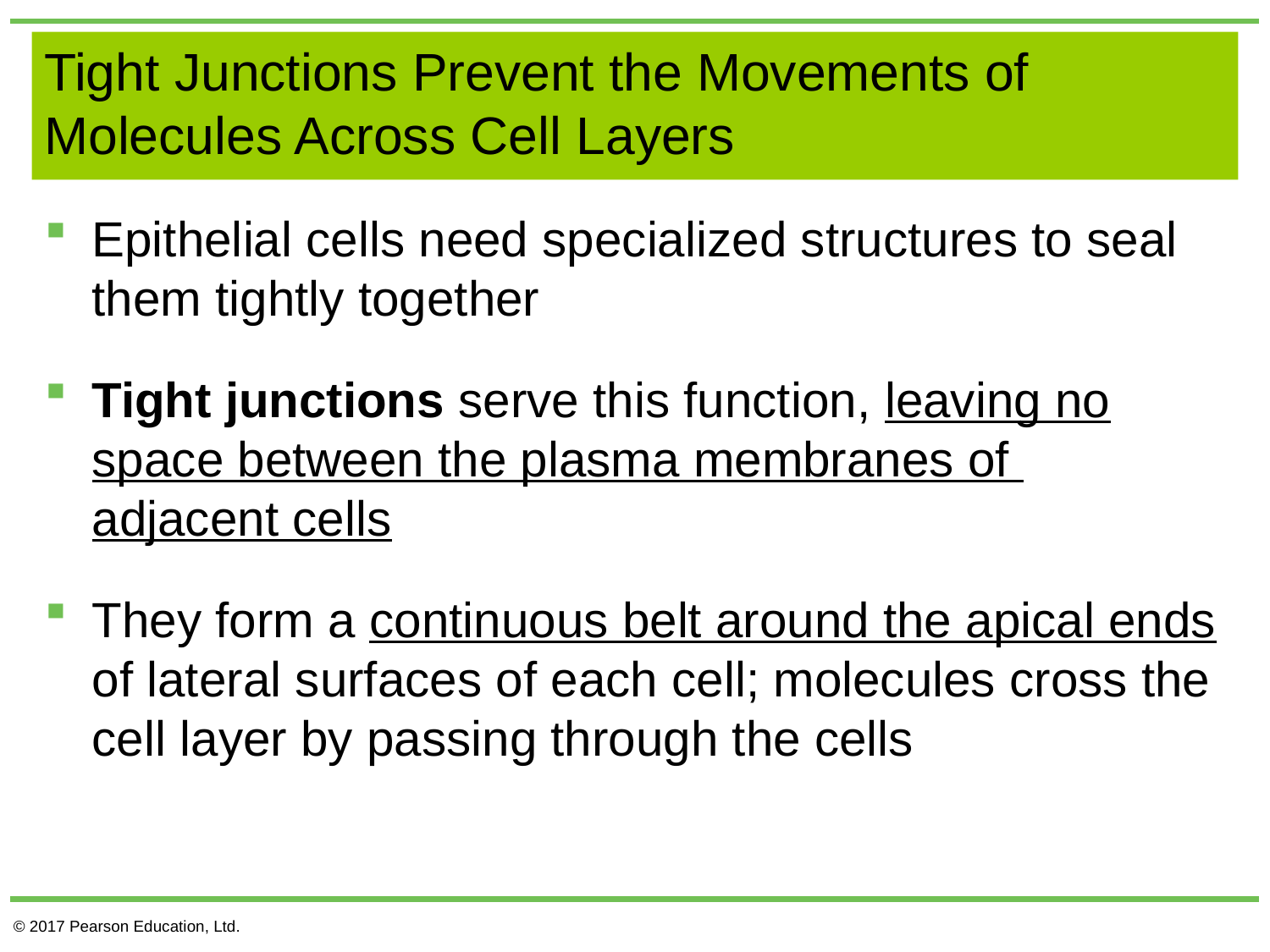

# Tight Junctions Prevent the Movements of Molecules Across Cell Layers
Epithelial cells need specialized structures to seal them tightly together
Tight junctions serve this function, leaving no space between the plasma membranes of
adjacent cells
They form a continuous belt around the apical ends of lateral surfaces of each cell; molecules cross the cell layer by passing through the cells
© 2017 Pearson Education, Ltd.